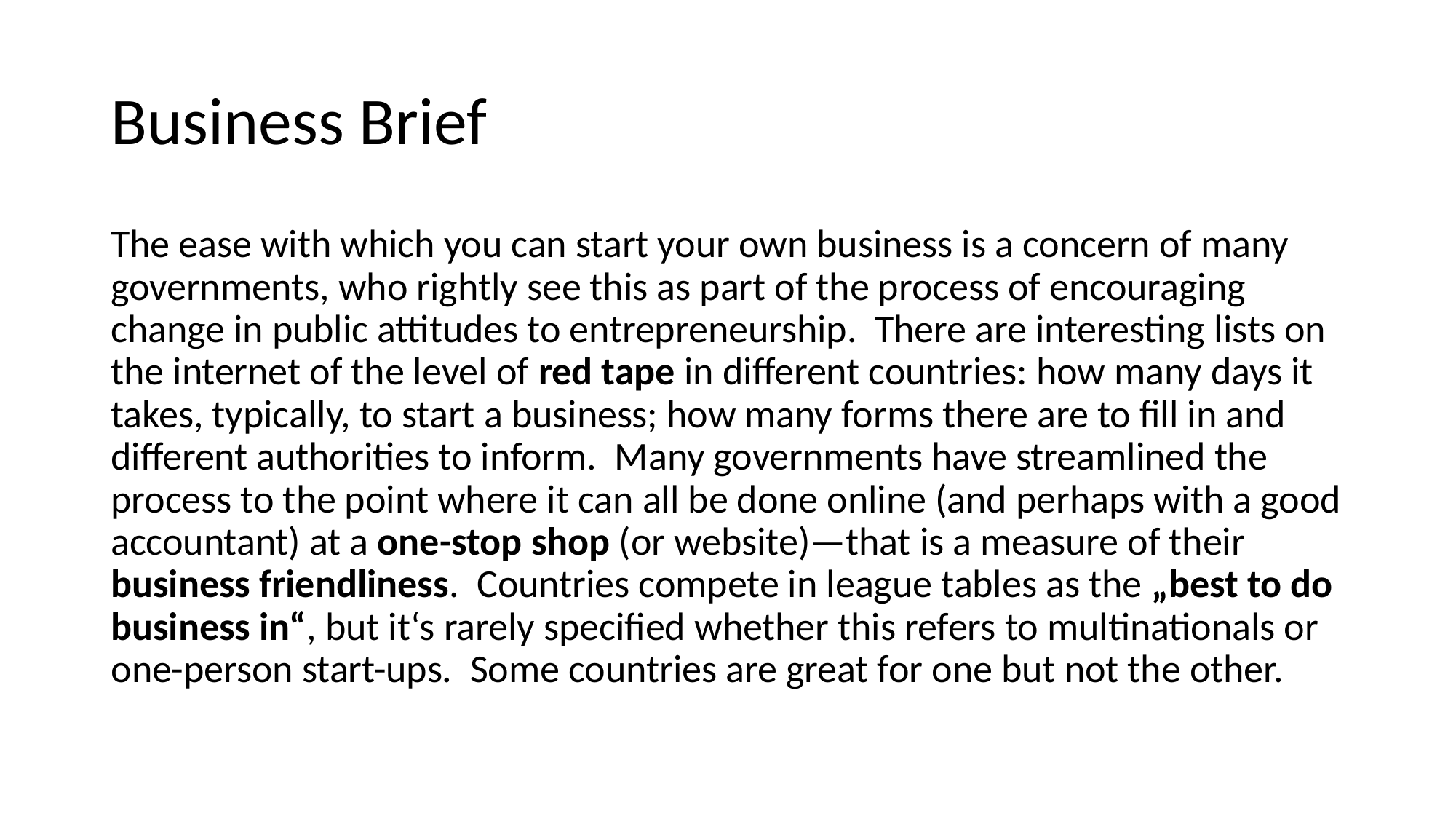

# Business Brief
The ease with which you can start your own business is a concern of many governments, who rightly see this as part of the process of encouraging change in public attitudes to entrepreneurship.  There are interesting lists on the internet of the level of red tape in different countries: how many days it takes, typically, to start a business; how many forms there are to fill in and different authorities to inform.  Many governments have streamlined the process to the point where it can all be done online (and perhaps with a good accountant) at a one-stop shop (or website)—that is a measure of their business friendliness.  Countries compete in league tables as the „best to do business in“, but it‘s rarely specified whether this refers to multinationals or one-person start-ups.  Some countries are great for one but not the other.